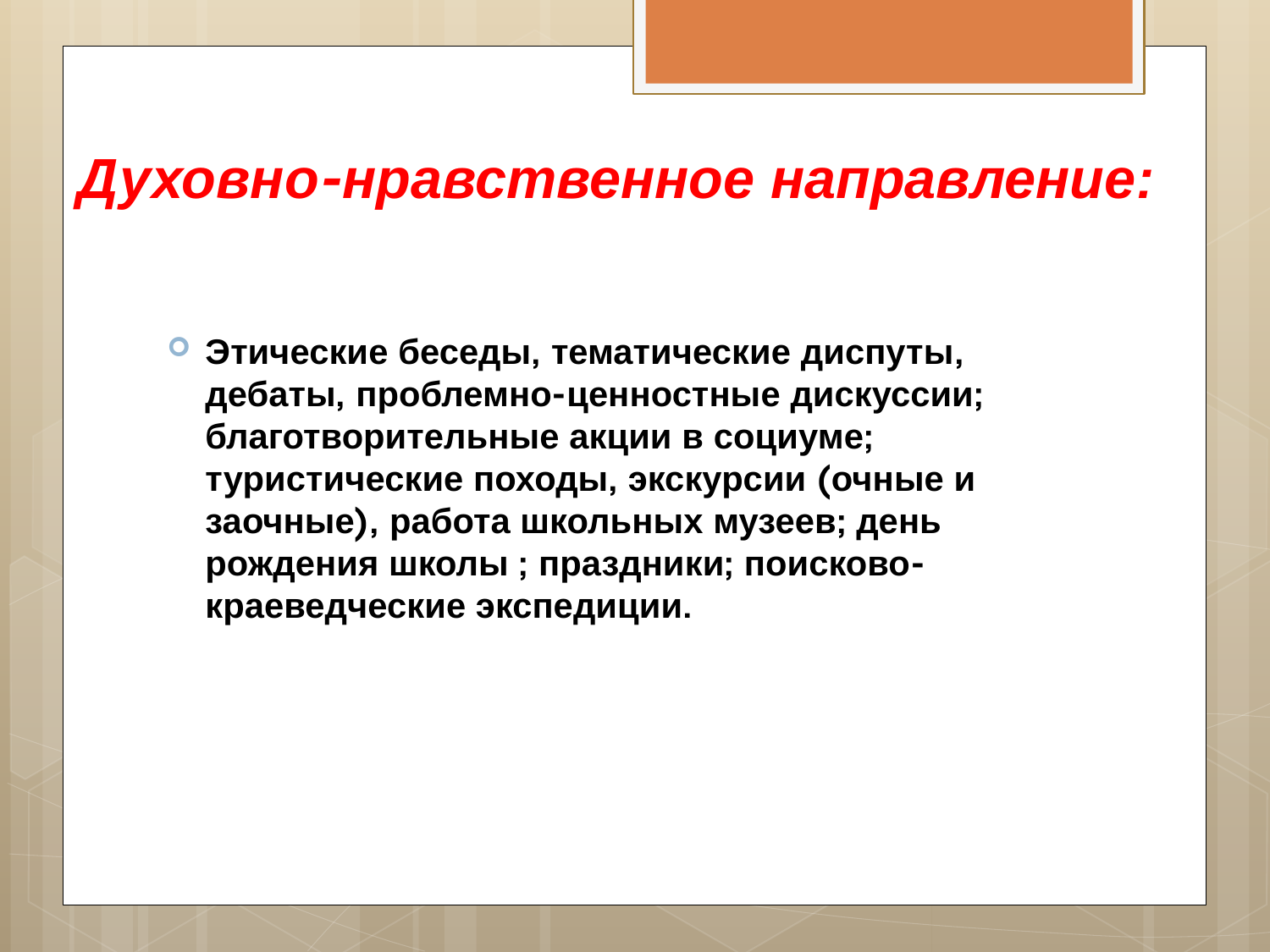

# Духовно-нравственное направление:
Этические беседы, тематические диспуты, дебаты, проблемно-ценностные дискуссии; благотворительные акции в социуме; туристические походы, экскурсии (очные и заочные), работа школьных музеев; день рождения школы ; праздники; поисково-краеведческие экспедиции.